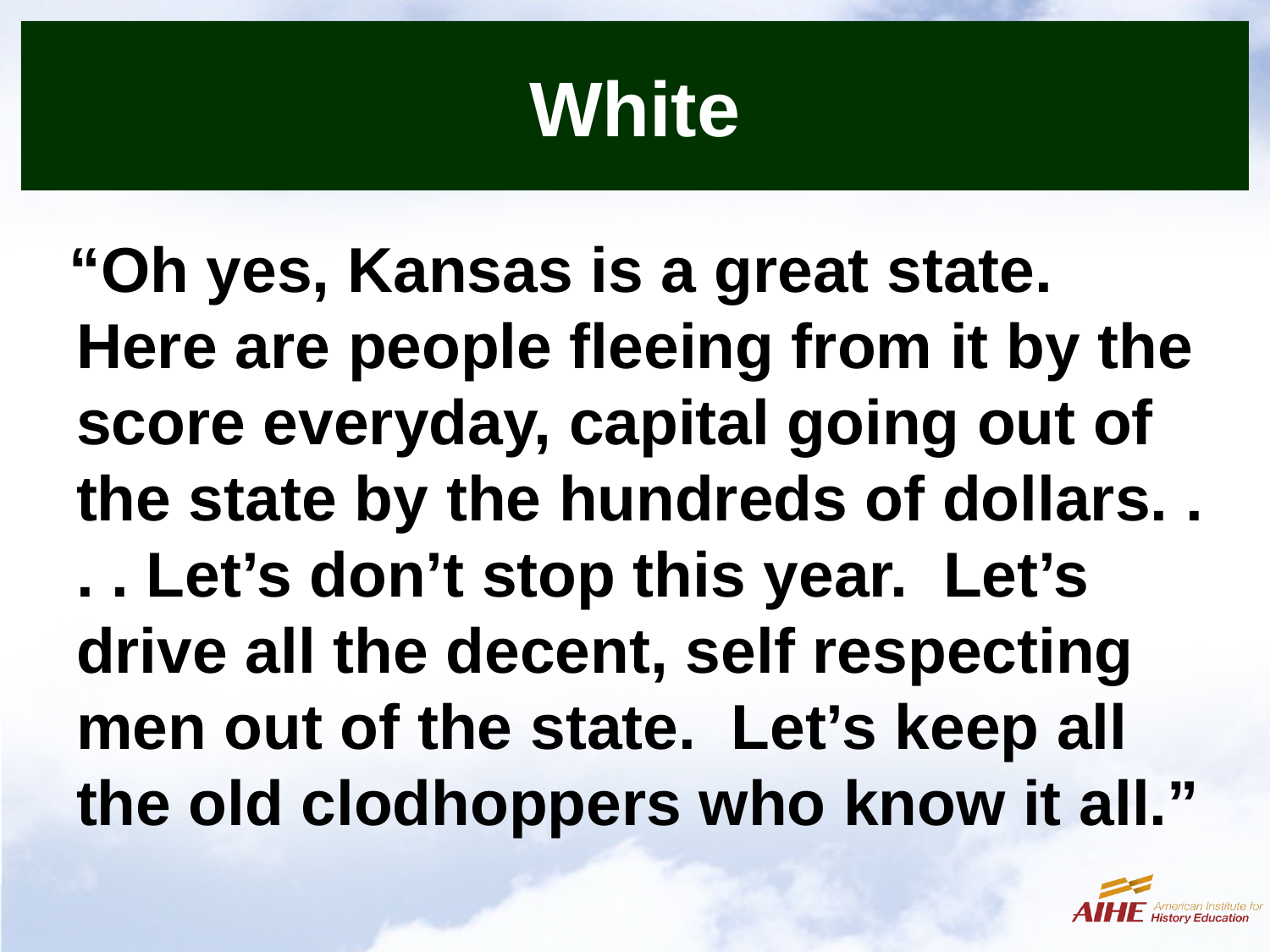

# White
“Oh yes, Kansas is a great state.  Here are people fleeing from it by the score everyday, capital going out of the state by the hundreds of dollars. . . . Let’s don’t stop this year.  Let’s drive all the decent, self respecting men out of the state.  Let’s keep all the old clodhoppers who know it all.”